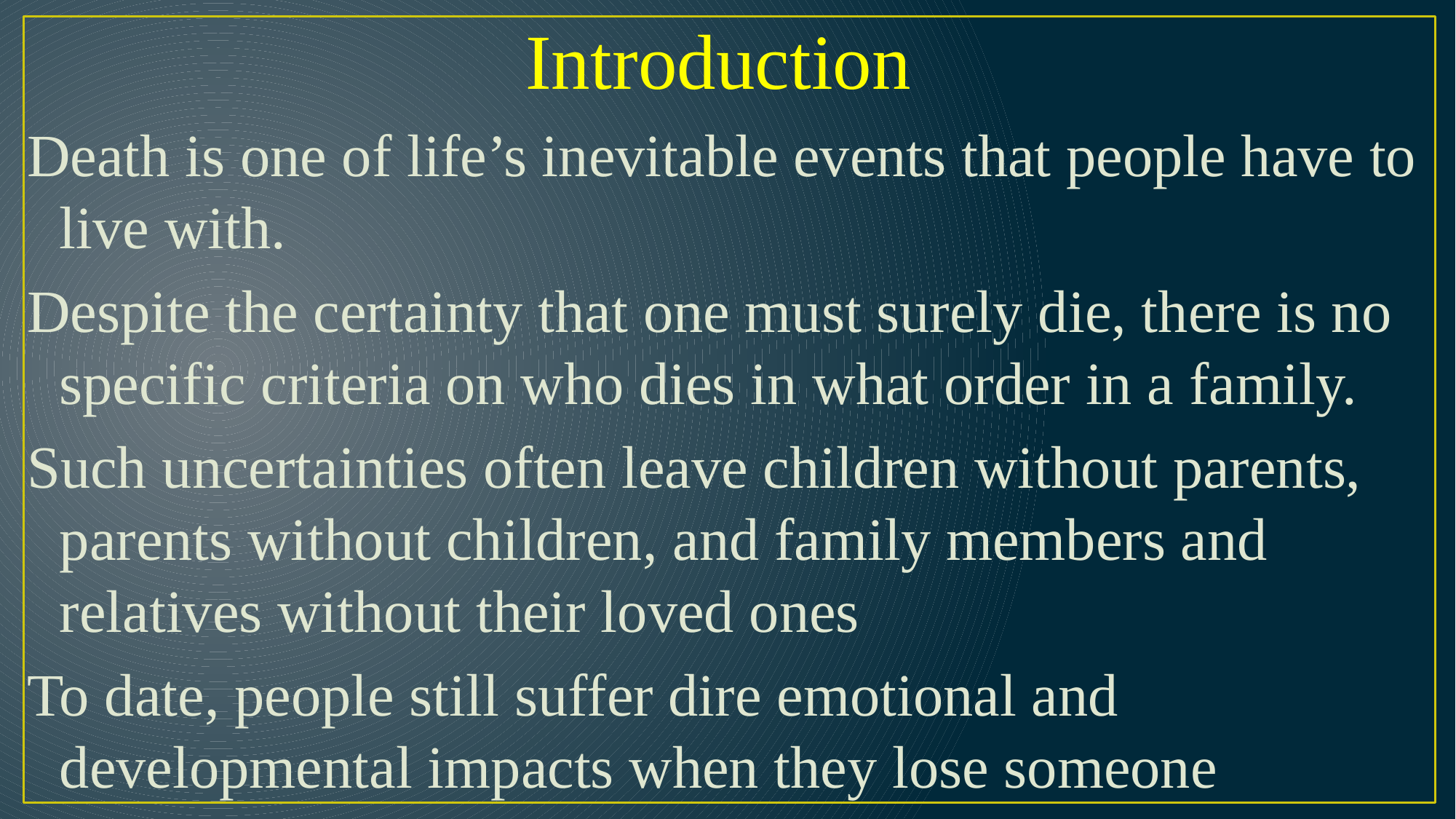

Introduction
Death is one of life’s inevitable events that people have to live with.
Despite the certainty that one must surely die, there is no specific criteria on who dies in what order in a family.
Such uncertainties often leave children without parents, parents without children, and family members and relatives without their loved ones
To date, people still suffer dire emotional and developmental impacts when they lose someone